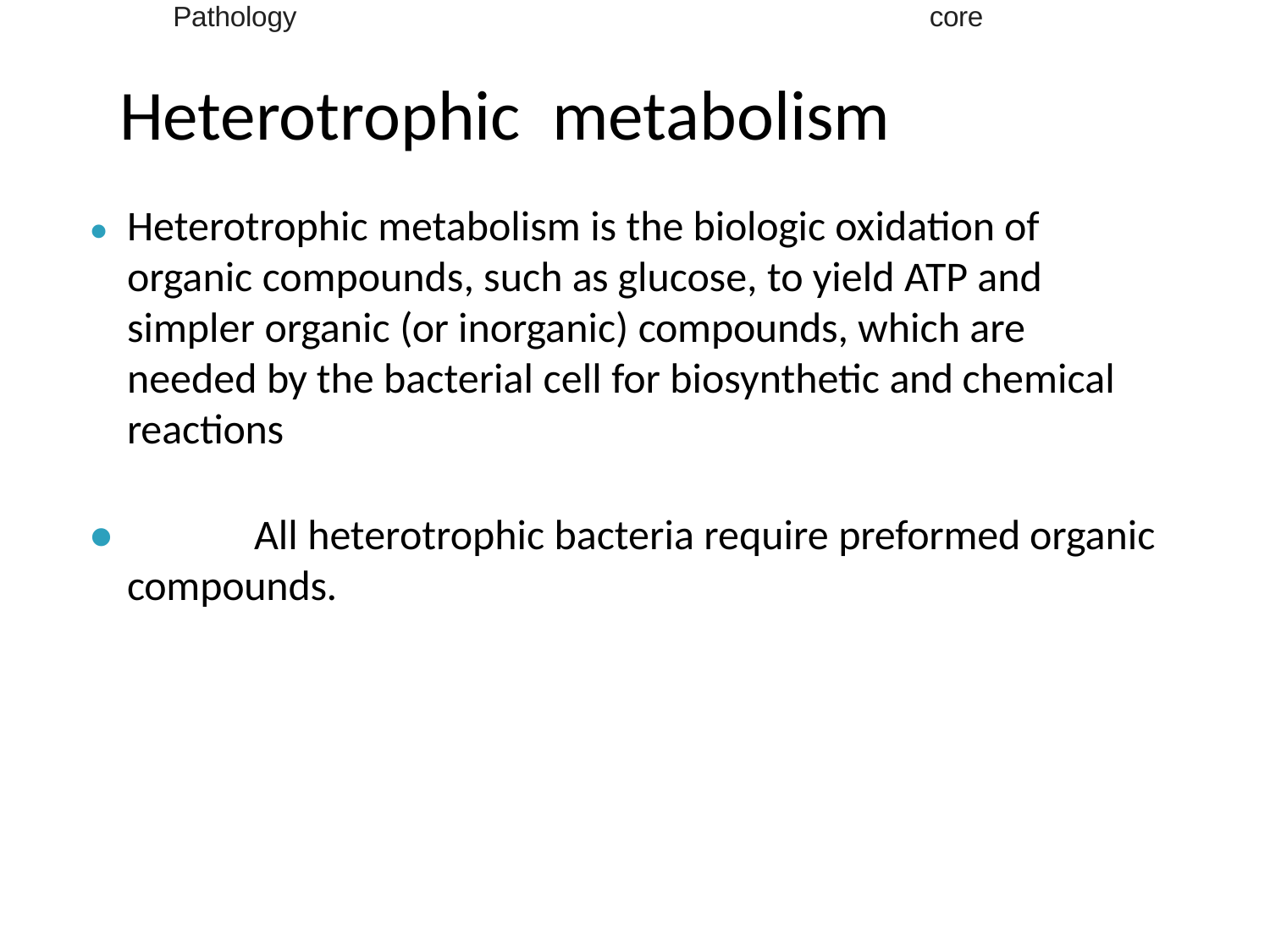

Pathology
core
Heterotrophic  metabolism
⦁	Heterotrophic metabolism is the biologic oxidation of organic compounds, such as glucose, to yield ATP and simpler organic (or inorganic) compounds, which are needed by the bacterial cell for biosynthetic and chemical reactions
⦁		All heterotrophic bacteria require preformed organic compounds.